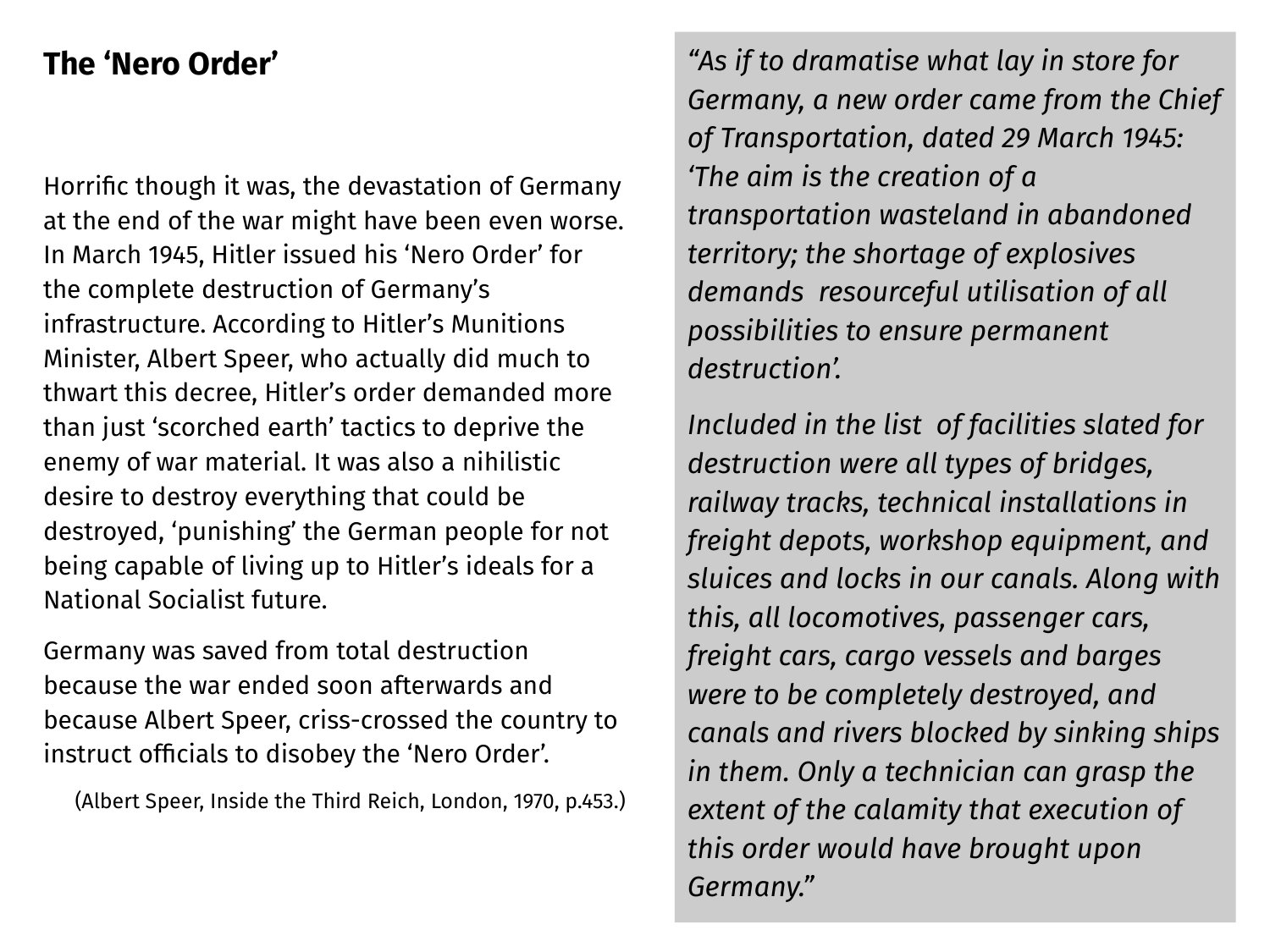

“As if to dramatise what lay in store for Germany, a new order came from the Chief of Transportation, dated 29 March 1945: ‘The aim is the creation of a transportation wasteland in abandoned territory; the shortage of explosives demands  resourceful utilisation of all possibilities to ensure permanent destruction’.
Included in the list  of facilities slated for destruction were all types of bridges, railway tracks, technical installations in freight depots, workshop equipment, and sluices and locks in our canals. Along with this, all locomotives, passenger cars, freight cars, cargo vessels and barges were to be completely destroyed, and canals and rivers blocked by sinking ships in them. Only a technician can grasp the extent of the calamity that execution of this order would have brought upon Germany.”
# The ‘Nero Order’
Horrific though it was, the devastation of Germany at the end of the war might have been even worse. In March 1945, Hitler issued his ‘Nero Order’ for the complete destruction of Germany’s infrastructure. According to Hitler’s Munitions Minister, Albert Speer, who actually did much to thwart this decree, Hitler’s order demanded more than just ‘scorched earth’ tactics to deprive the enemy of war material. It was also a nihilistic desire to destroy everything that could be destroyed, ‘punishing’ the German people for not being capable of living up to Hitler’s ideals for a National Socialist future.
Germany was saved from total destruction because the war ended soon afterwards and because Albert Speer, criss-crossed the country to instruct officials to disobey the ‘Nero Order’.
(Albert Speer, Inside the Third Reich, London, 1970, p.453.)